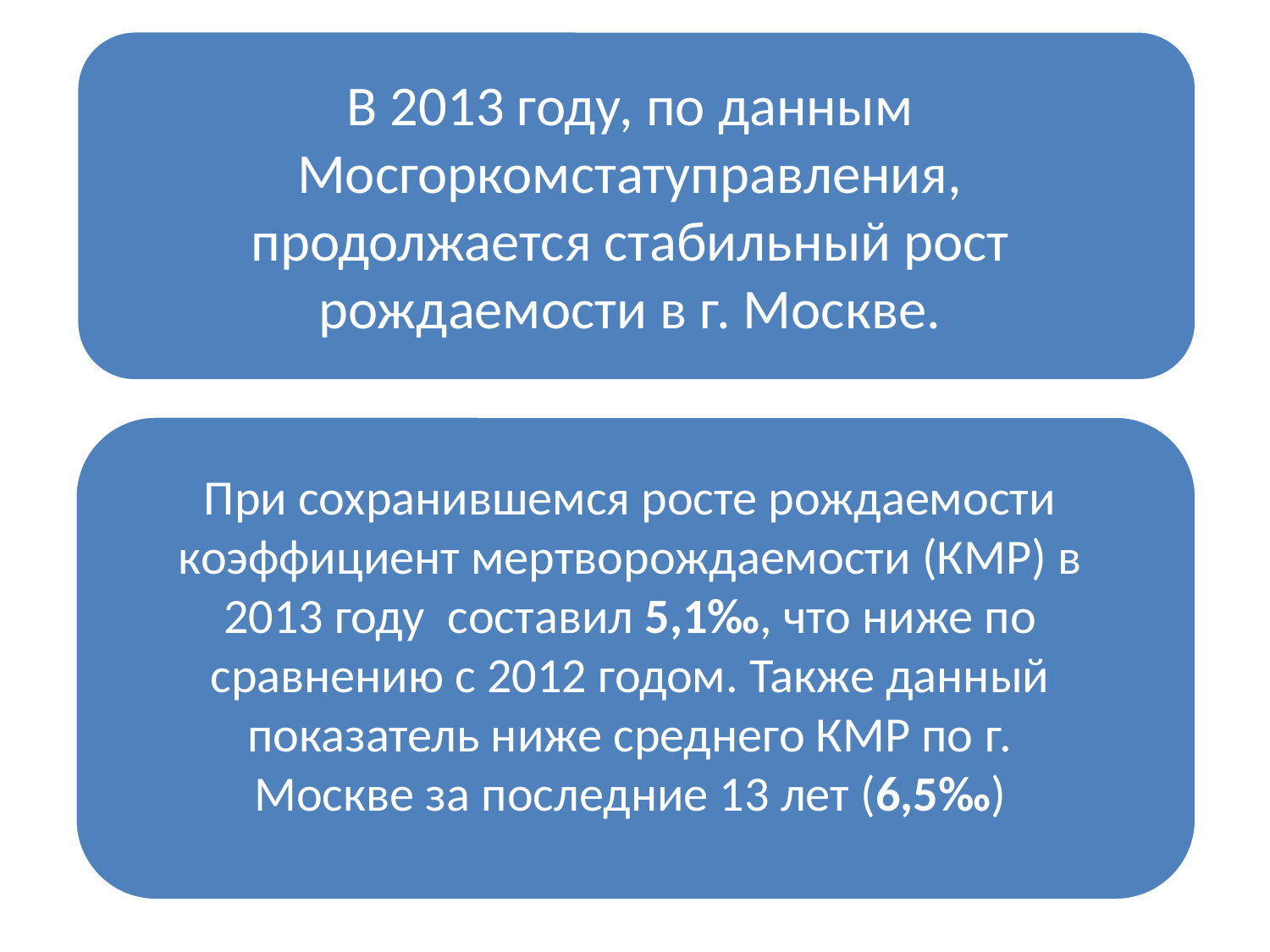

В 2013 году, по данным Мосгоркомстатуправления, продолжается стабильный рост рождаемости в г. Москве.

При сохранившемся росте рождаемости коэффициент мертворождаемости (КМР) в 2013 году  составил 5,1‰, что ниже по сравнению с 2012 годом. Также данный показатель ниже среднего КМР по г. Москве за последние 13 лет (6,5‰)